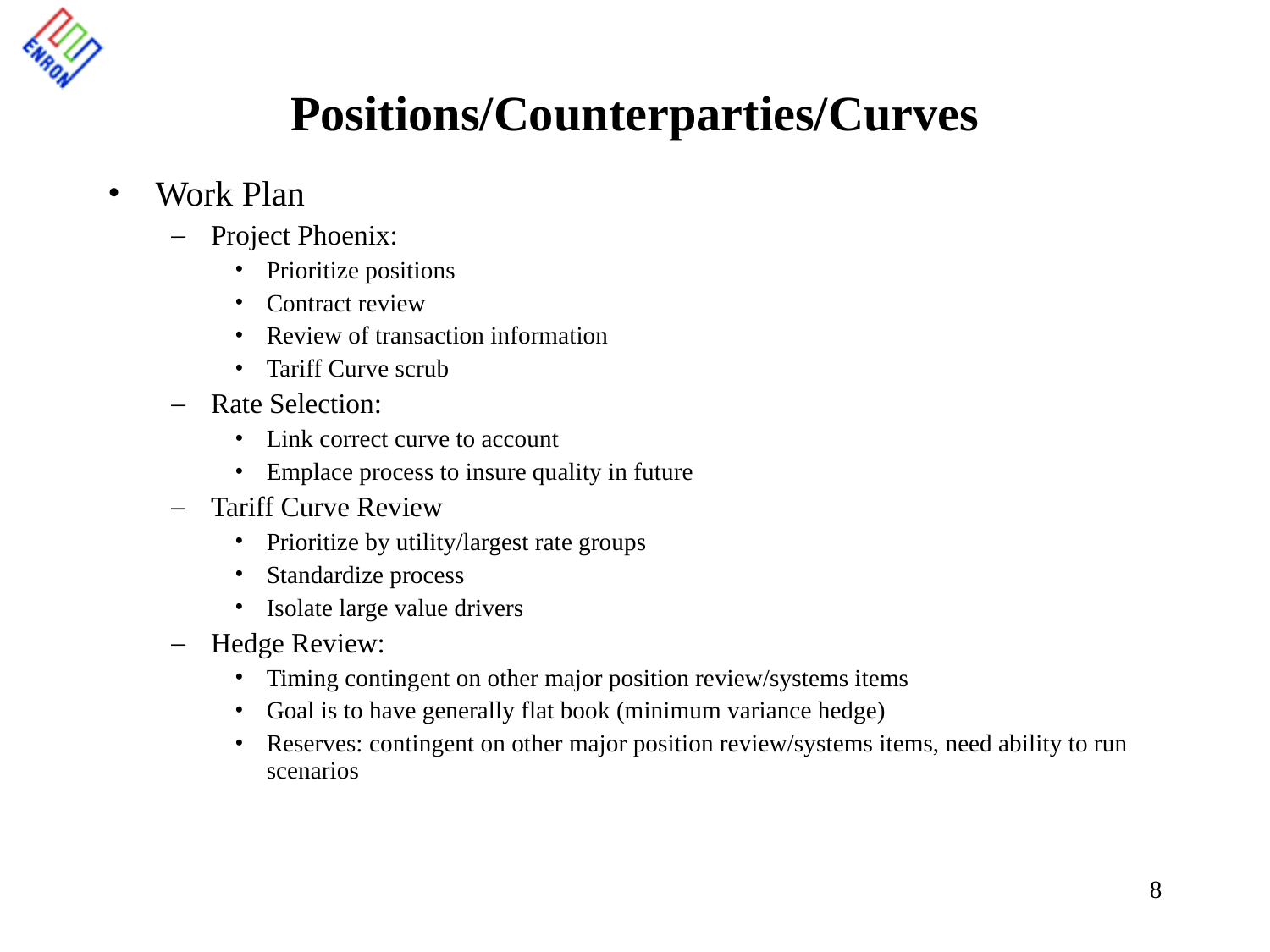

8
# Positions/Counterparties/Curves
Work Plan
Project Phoenix:
Prioritize positions
Contract review
Review of transaction information
Tariff Curve scrub
Rate Selection:
Link correct curve to account
Emplace process to insure quality in future
Tariff Curve Review
Prioritize by utility/largest rate groups
Standardize process
Isolate large value drivers
Hedge Review:
Timing contingent on other major position review/systems items
Goal is to have generally flat book (minimum variance hedge)
Reserves: contingent on other major position review/systems items, need ability to run scenarios